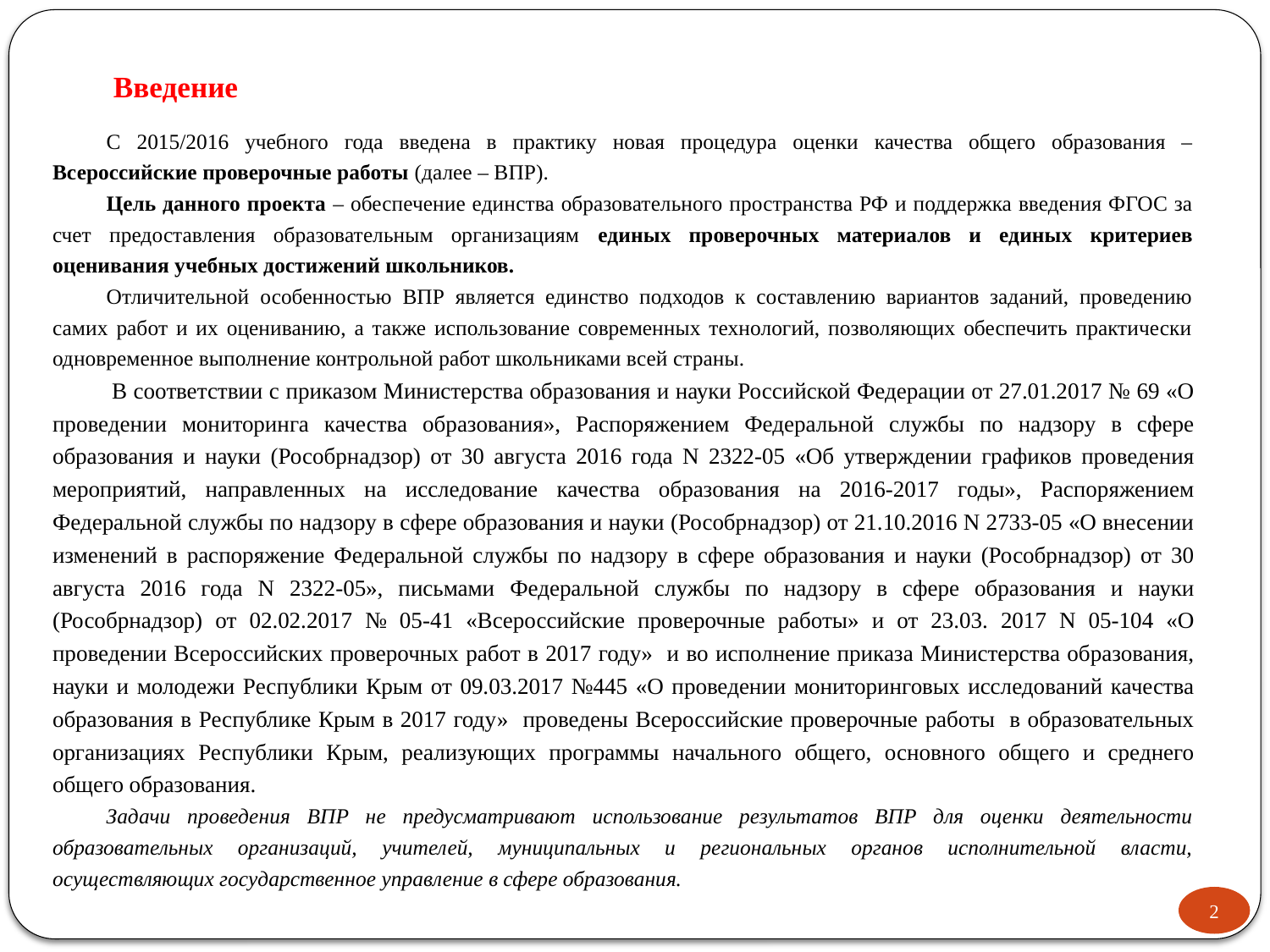

# Введение
С 2015/2016 учебного года введена в практику новая процедура оценки качества общего образования – Всероссийские проверочные работы (далее – ВПР).
Цель данного проекта – обеспечение единства образовательного пространства РФ и поддержка введения ФГОС за счет предоставления образовательным организациям единых проверочных материалов и единых критериев оценивания учебных достижений школьников.
Отличительной особенностью ВПР является единство подходов к составлению вариантов заданий, проведению самих работ и их оцениванию, а также использование современных технологий, позволяющих обеспечить практически одновременное выполнение контрольной работ школьниками всей страны.
 В соответствии с приказом Министерства образования и науки Российской Федерации от 27.01.2017 № 69 «О проведении мониторинга качества образования», Распоряжением Федеральной службы по надзору в сфере образования и науки (Рособрнадзор) от 30 августа 2016 года N 2322-05 «Об утверждении графиков проведения мероприятий, направленных на исследование качества образования на 2016-2017 годы», Распоряжением Федеральной службы по надзору в сфере образования и науки (Рособрнадзор) от 21.10.2016 N 2733-05 «О внесении изменений в распоряжение Федеральной службы по надзору в сфере образования и науки (Рособрнадзор) от 30 августа 2016 года N 2322-05», письмами Федеральной службы по надзору в сфере образования и науки (Рособрнадзор) от 02.02.2017 № 05-41 «Всероссийские проверочные работы» и от 23.03. 2017 N 05-104 «О проведении Всероссийских проверочных работ в 2017 году»  и во исполнение приказа Министерства образования, науки и молодежи Республики Крым от 09.03.2017 №445 «О проведении мониторинговых исследований качества образования в Республике Крым в 2017 году»  проведены Всероссийские проверочные работы  в образовательных организациях Республики Крым, реализующих программы начального общего, основного общего и среднего общего образования.
Задачи проведения ВПР не предусматривают использование результатов ВПР для оценки деятельности образовательных организаций, учителей, муниципальных и региональных органов исполнительной власти, осуществляющих государственное управление в сфере образования.

2